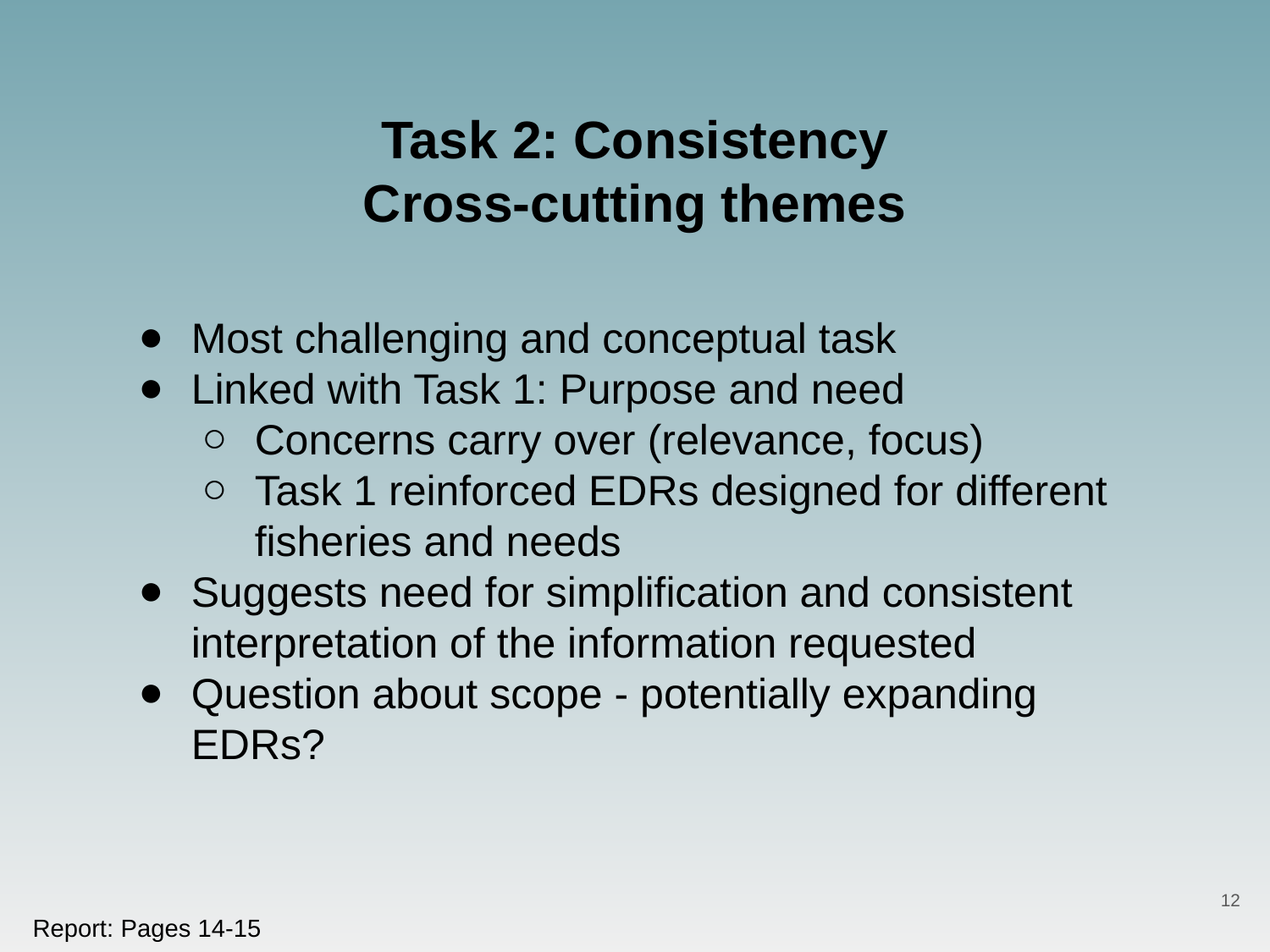

Task 2: Consistency
Cross-cutting themes

Most challenging and conceptual task
Linked with Task 1: Purpose and need
Concerns carry over (relevance, focus)
Task 1 reinforced EDRs designed for different fisheries and needs
Suggests need for simplification and consistent interpretation of the information requested
Question about scope - potentially expanding EDRs?

12
Report: Pages 14-15